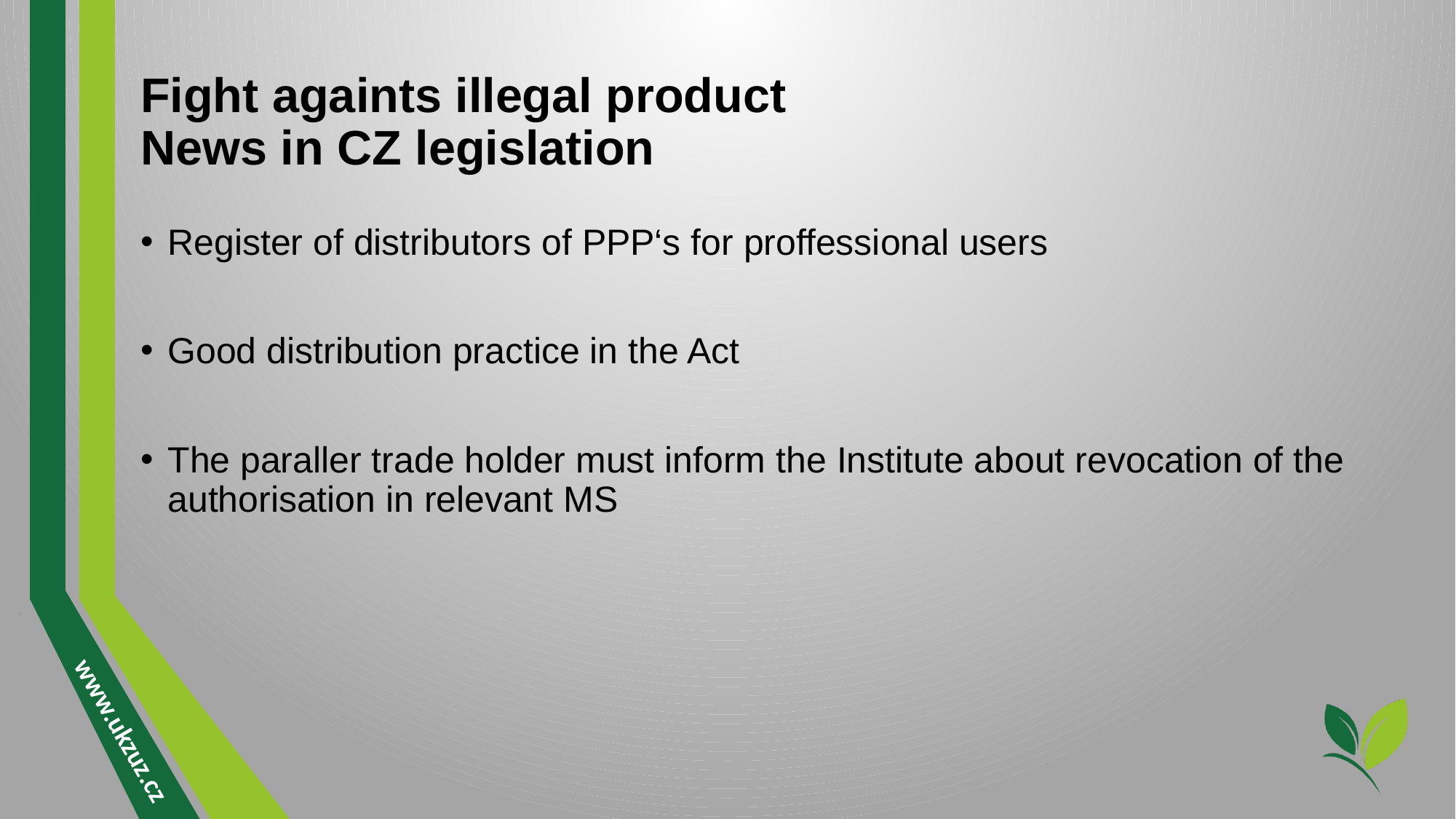

# Fight againts illegal product News in CZ legislation
Register of distributors of PPP‘s for proffessional users

Good distribution practice in the Act

The paraller trade holder must inform the Institute about revocation of the authorisation in relevant MS